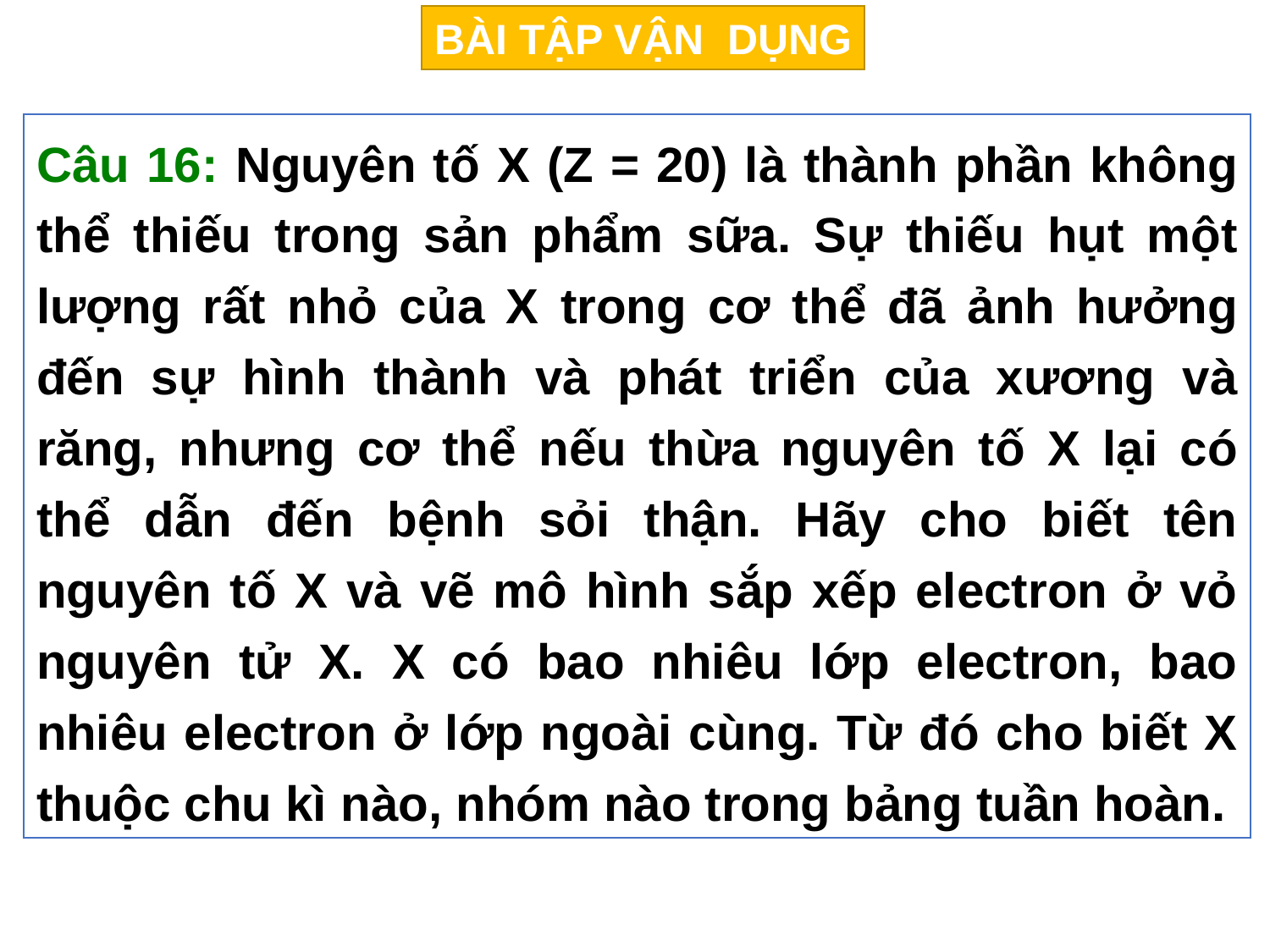

BÀI TẬP VẬN  DỤNG
Câu 16: Nguyên tố X (Z = 20) là thành phần không thể thiếu trong sản phẩm sữa. Sự thiếu hụt một lượng rất nhỏ của X trong cơ thể đã ảnh hưởng đến sự hình thành và phát triển của xương và răng, nhưng cơ thể nếu thừa nguyên tố X lại có thể dẫn đến bệnh sỏi thận. Hãy cho biết tên nguyên tố X và vẽ mô hình sắp xếp electron ở vỏ nguyên tử X. X có bao nhiêu lớp electron, bao nhiêu electron ở lớp ngoài cùng. Từ đó cho biết X thuộc chu kì nào, nhóm nào trong bảng tuần hoàn.